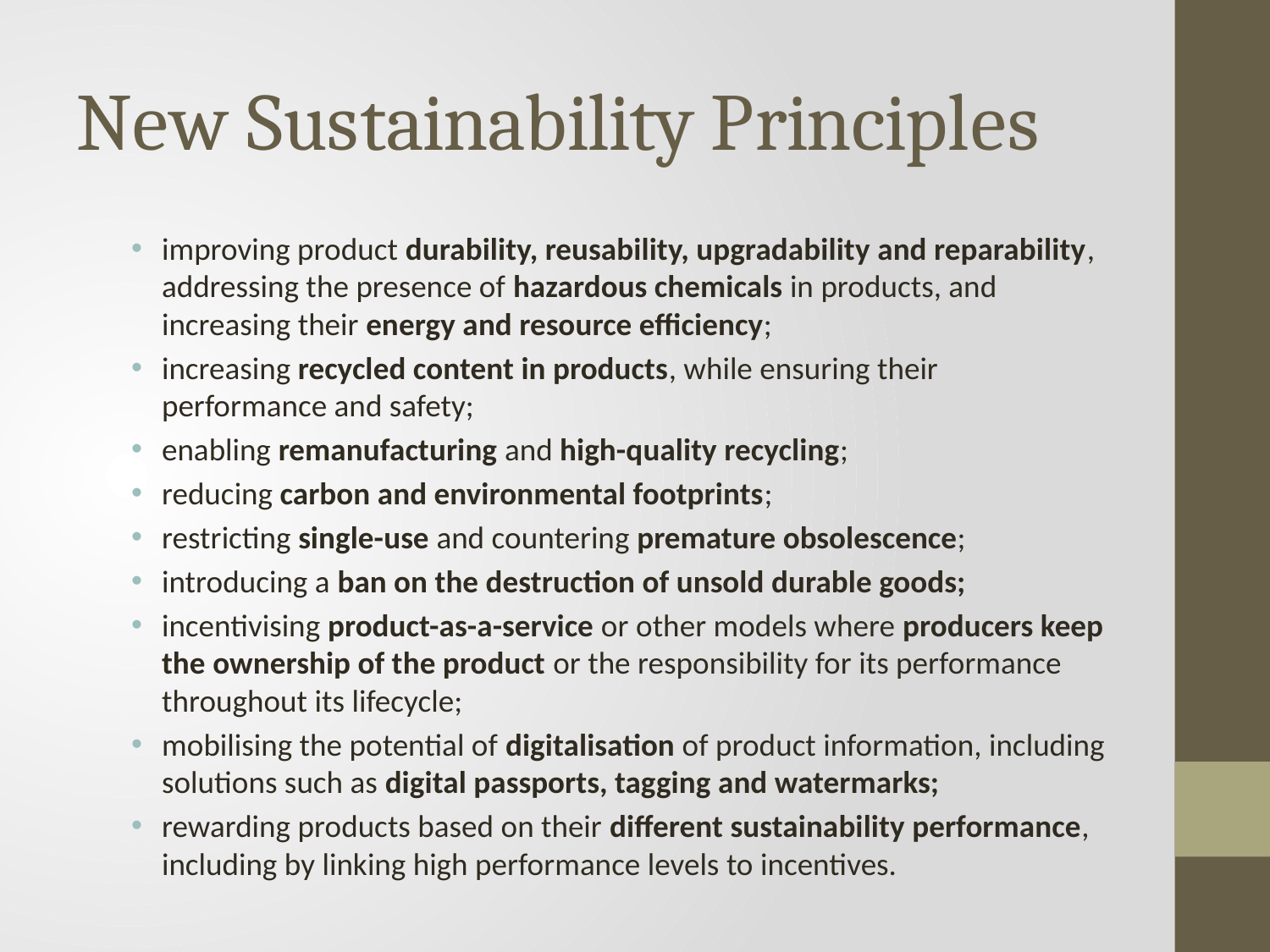

# New Sustainability Principles
improving product durability, reusability, upgradability and reparability, addressing the presence of hazardous chemicals in products, and increasing their energy and resource efficiency;
increasing recycled content in products, while ensuring their performance and safety;
enabling remanufacturing and high-quality recycling;
reducing carbon and environmental footprints;
restricting single-use and countering premature obsolescence;
introducing a ban on the destruction of unsold durable goods;
incentivising product-as-a-service or other models where producers keep the ownership of the product or the responsibility for its performance throughout its lifecycle;
mobilising the potential of digitalisation of product information, including solutions such as digital passports, tagging and watermarks;
rewarding products based on their different sustainability performance, including by linking high performance levels to incentives.